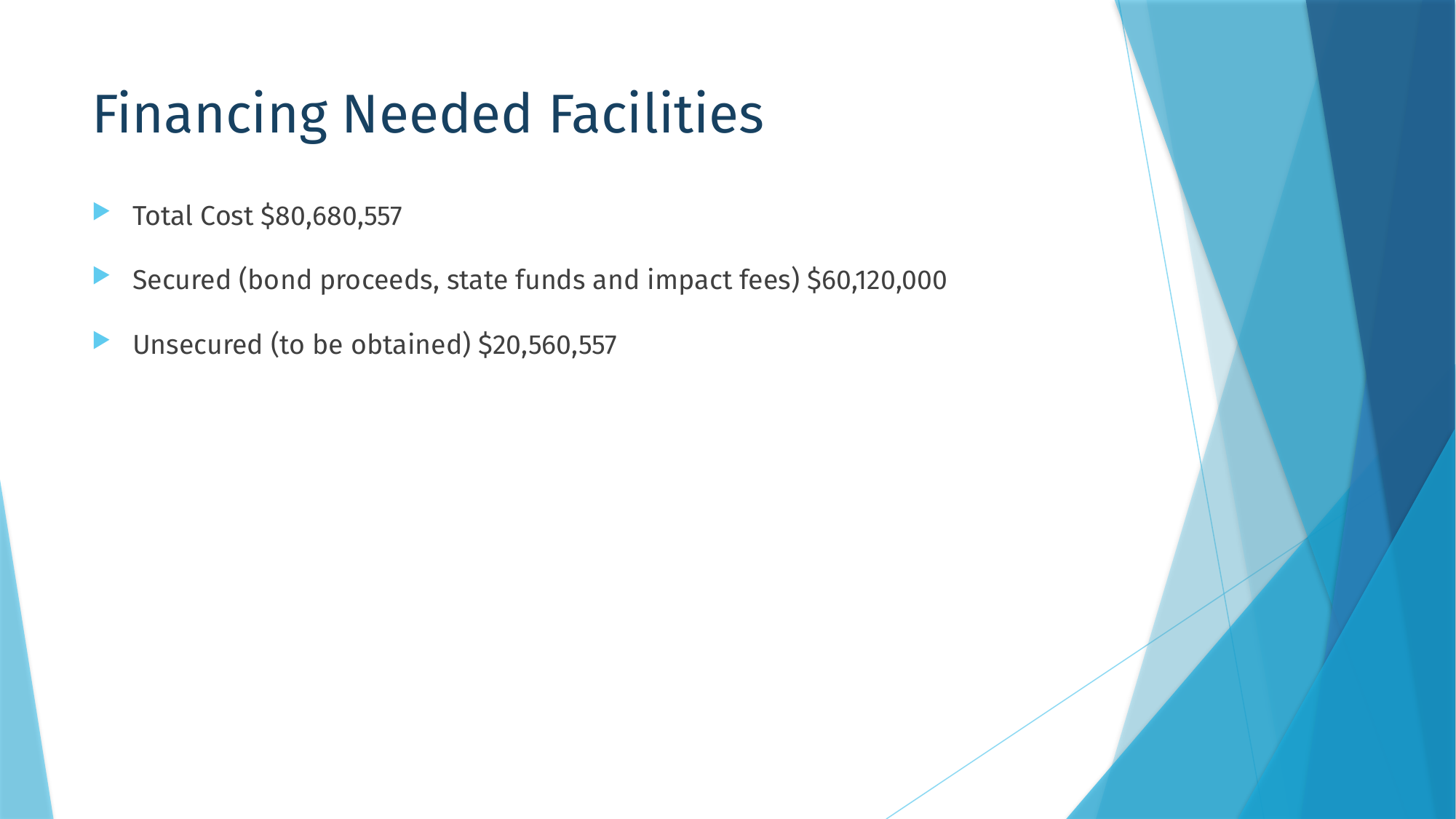

# Financing Needed Facilities
Total Cost $80,680,557
Secured (bond proceeds, state funds and impact fees) $60,120,000
Unsecured (to be obtained) $20,560,557